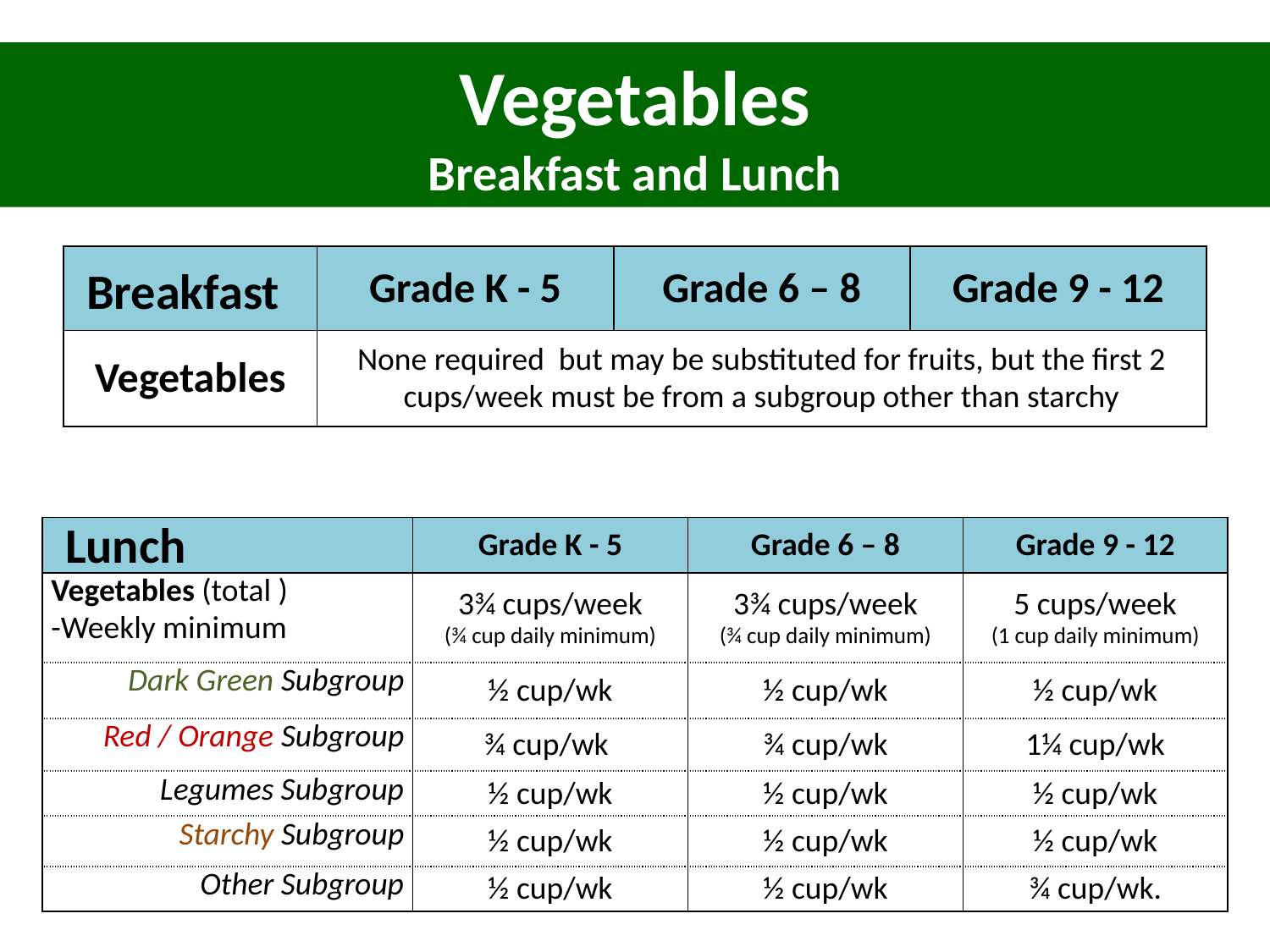

Vegetables
Breakfast and Lunch
|  | Grade K - 5 | Grade 6 – 8 | Grade 9 - 12 |
| --- | --- | --- | --- |
| Vegetables | None required but may be substituted for fruits, but the first 2 cups/week must be from a subgroup other than starchy |  |  |
Breakfast
Lunch
|  | Grade K - 5 | Grade 6 – 8 | Grade 9 - 12 |
| --- | --- | --- | --- |
| Vegetables (total ) -Weekly minimum | 3¾ cups/week (¾ cup daily minimum) | 3¾ cups/week (¾ cup daily minimum) | 5 cups/week (1 cup daily minimum) |
| Dark Green Subgroup | ½ cup/wk | ½ cup/wk | ½ cup/wk |
| Red / Orange Subgroup | ¾ cup/wk. | ¾ cup/wk | 1¼ cup/wk |
| Legumes Subgroup | ½ cup/wk | ½ cup/wk | ½ cup/wk |
| Starchy Subgroup | ½ cup/wk | ½ cup/wk | ½ cup/wk |
| Other Subgroup | ½ cup/wk | ½ cup/wk | ¾ cup/wk. |